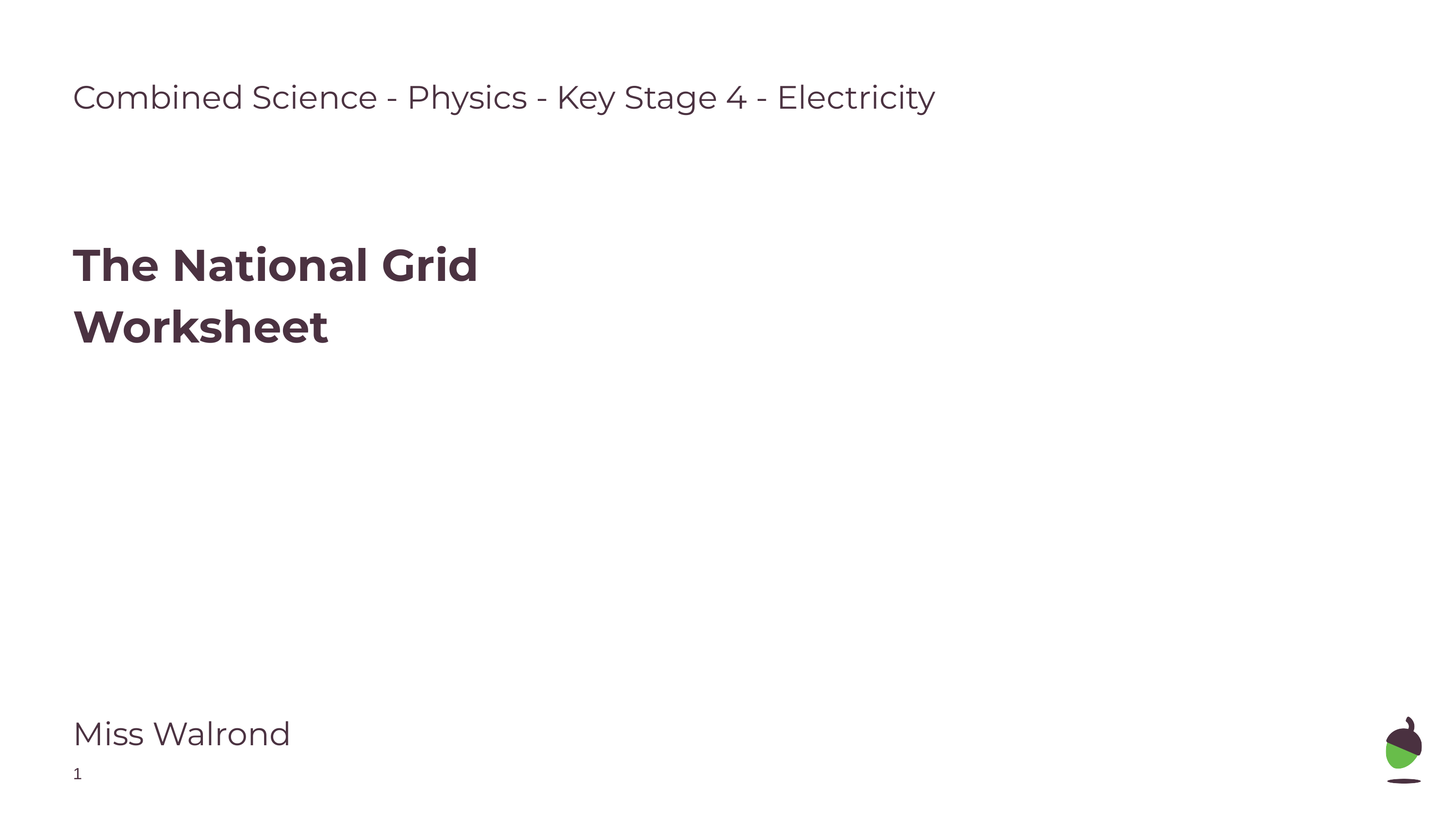

Combined Science - Physics - Key Stage 4 - Electricity
The National Grid
Worksheet
Miss Walrond
1